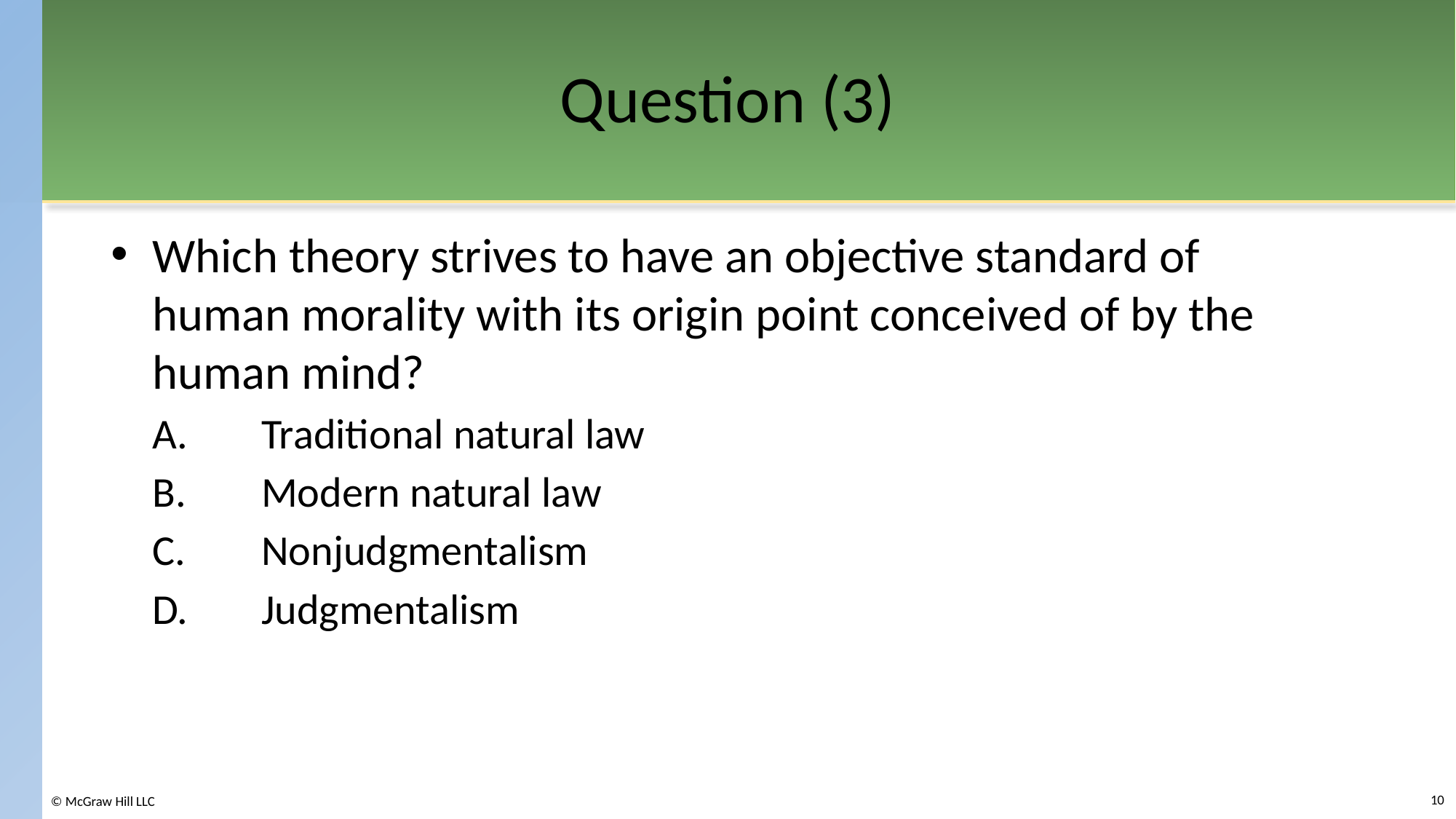

# Question (3)
Which theory strives to have an objective standard of human morality with its origin point conceived of by the human mind?
A.	Traditional natural law
B.	Modern natural law
C.	Nonjudgmentalism
D.	Judgmentalism
10